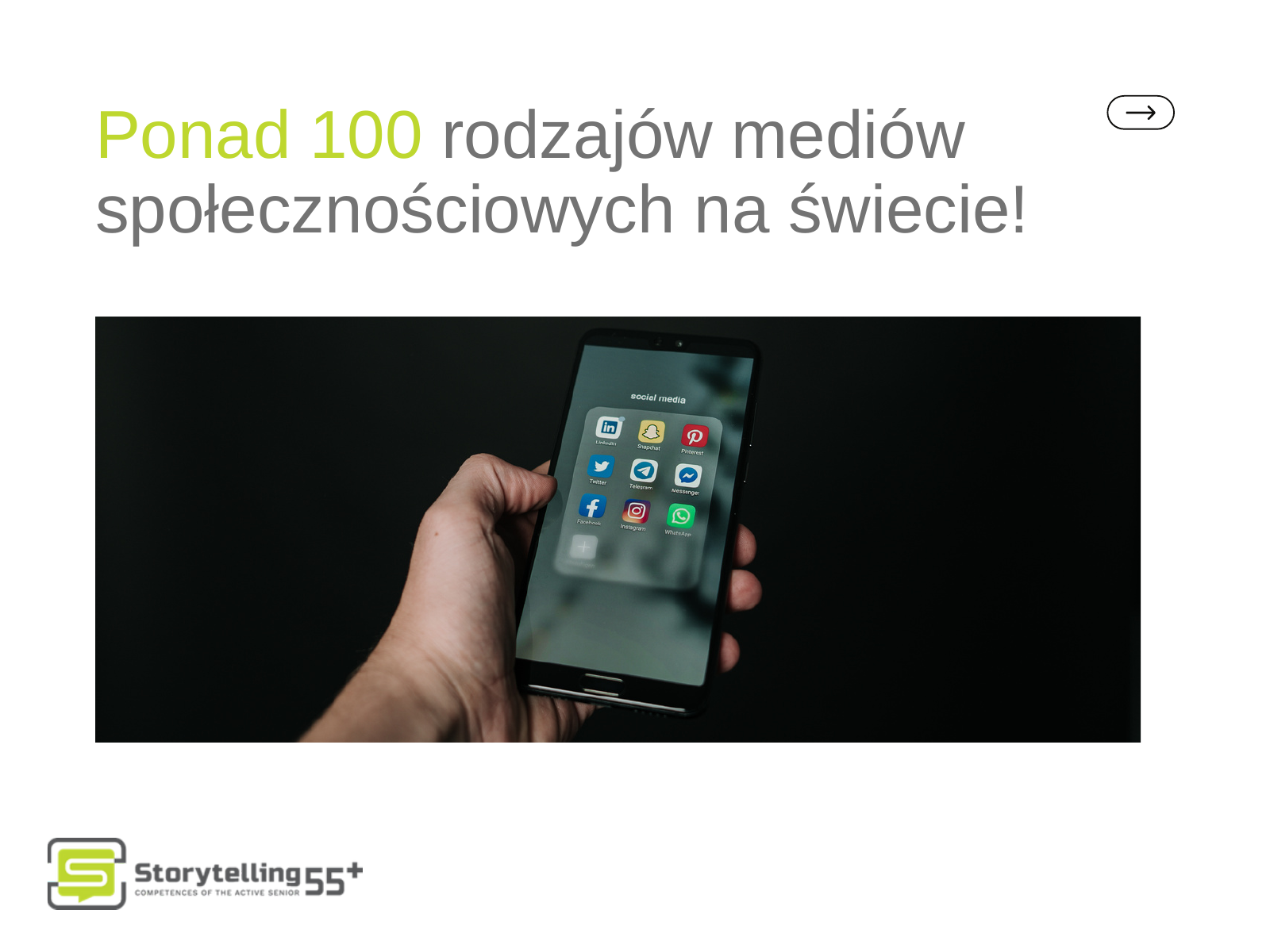

Ponad 100 rodzajów mediów społecznościowych na świecie!